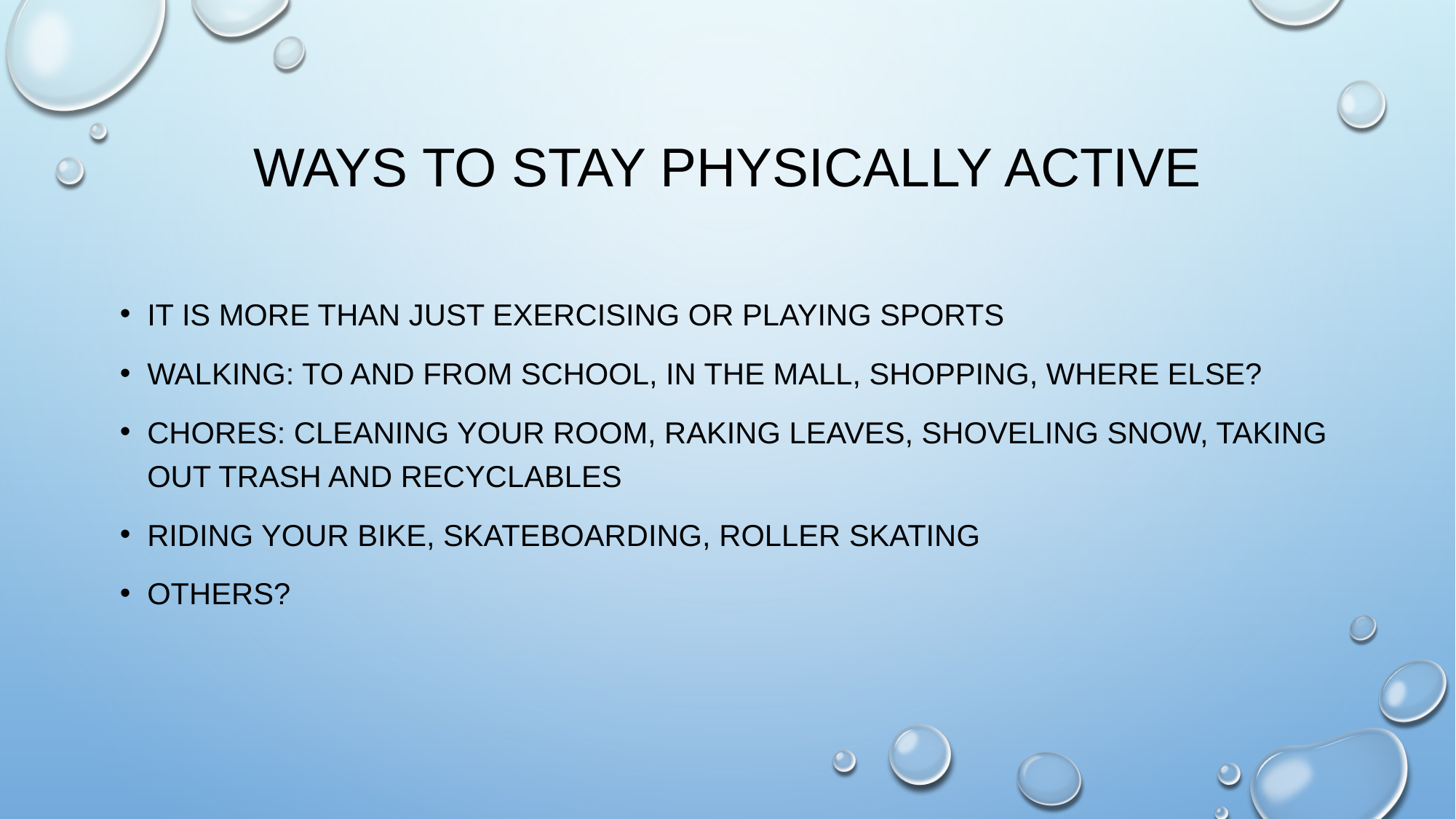

# Ways to stay physically active
It is more than just exercising or playing sports
Walking: to and from school, in the mall, shopping, where else?
Chores: Cleaning your room, raking leaves, shoveling snow, taking out trash and recyclables
Riding your bike, skateboarding, roller skating
Others?